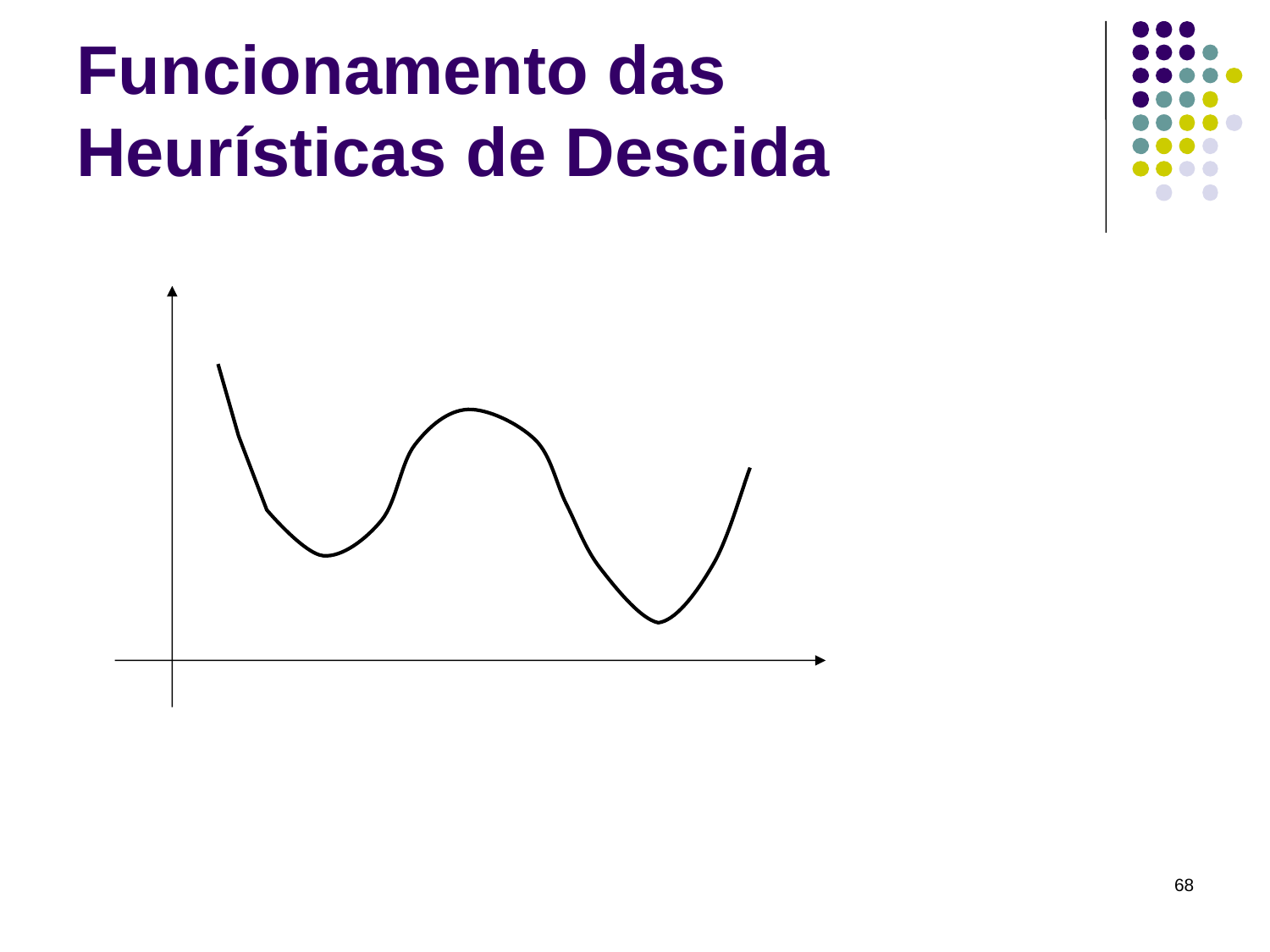

# Funcionamento das Heurísticas de Descida

68